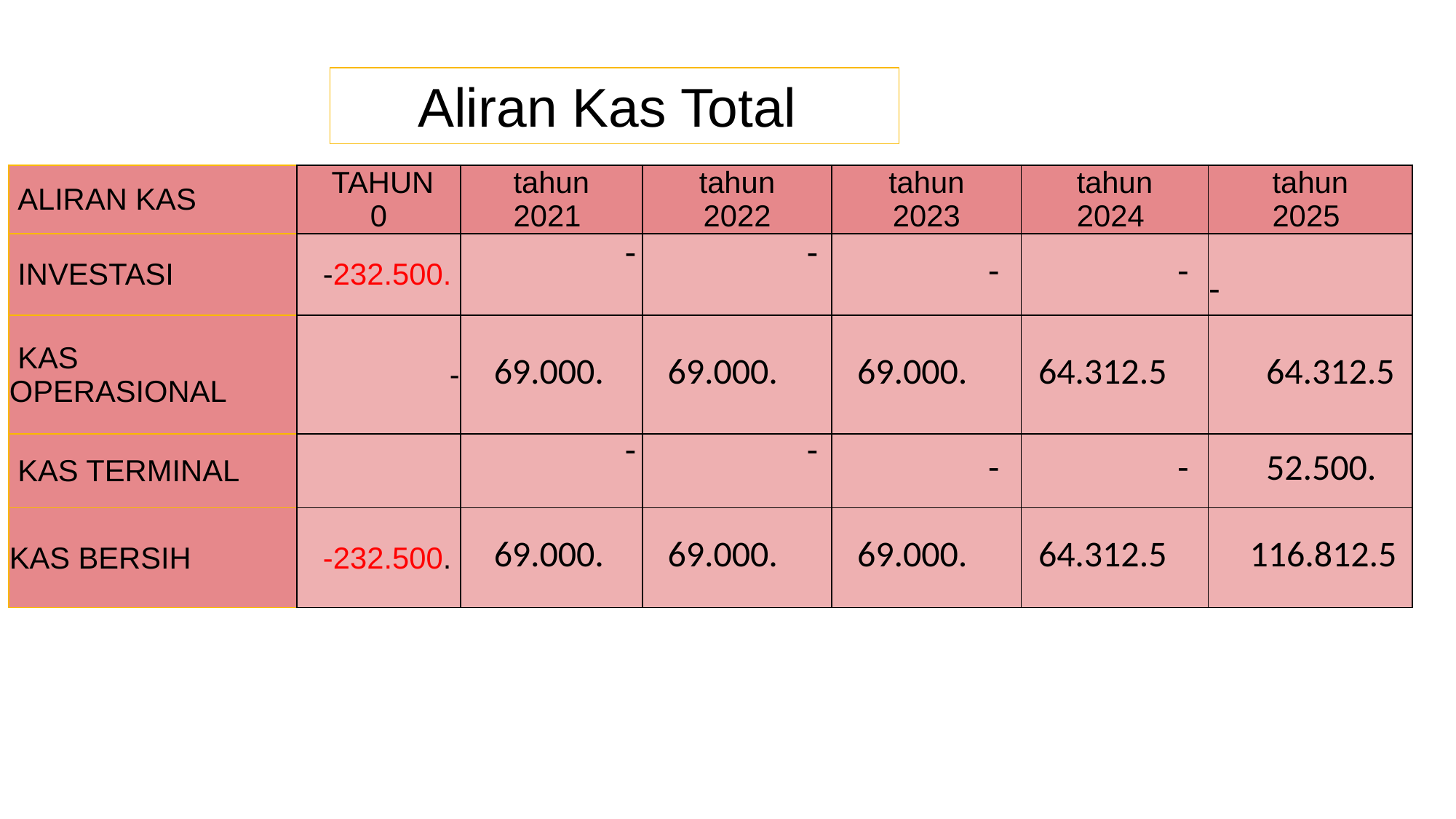

Aliran Kas Total
| ALIRAN KAS | TAHUN 0 | tahun 2021 | tahun 2022 | tahun 2023 | tahun 2024 | tahun 2025 |
| --- | --- | --- | --- | --- | --- | --- |
| INVESTASI | -232.500. | - | - | - | - | - |
| KAS OPERASIONAL | - | 69.000. | 69.000. | 69.000. | 64.312.5 | 64.312.5 |
| KAS TERMINAL |  | - | - | - | - | 52.500. |
| KAS BERSIH | -232.500. | 69.000. | 69.000. | 69.000. | 64.312.5 | 116.812.5 |